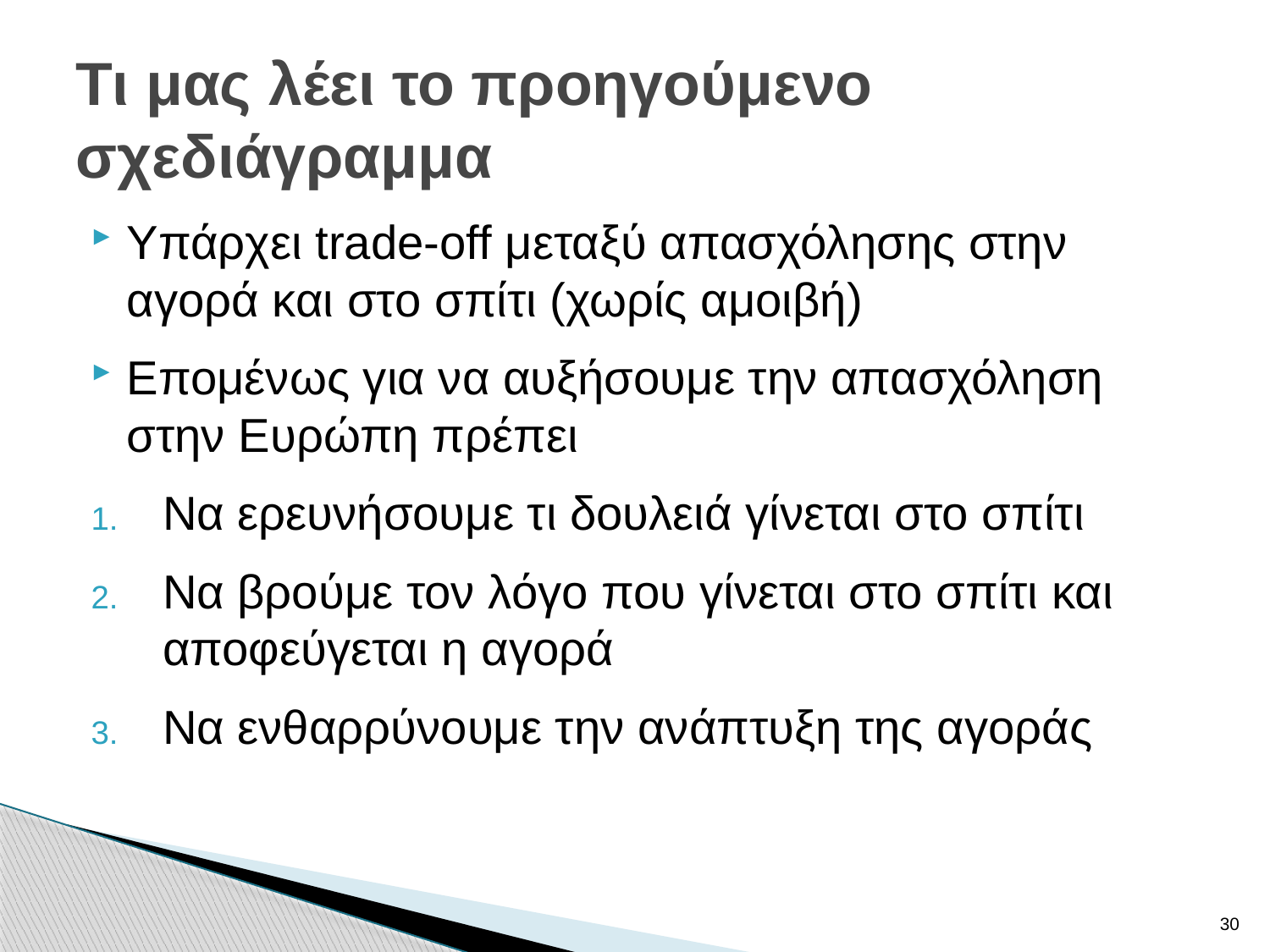

# Τι μας λέει το προηγούμενο σχεδιάγραμμα
Υπάρχει trade-off μεταξύ απασχόλησης στην αγορά και στο σπίτι (χωρίς αμοιβή)
Επομένως για να αυξήσουμε την απασχόληση στην Ευρώπη πρέπει
Να ερευνήσουμε τι δουλειά γίνεται στο σπίτι
Να βρούμε τον λόγο που γίνεται στο σπίτι και αποφεύγεται η αγορά
Να ενθαρρύνουμε την ανάπτυξη της αγοράς
30